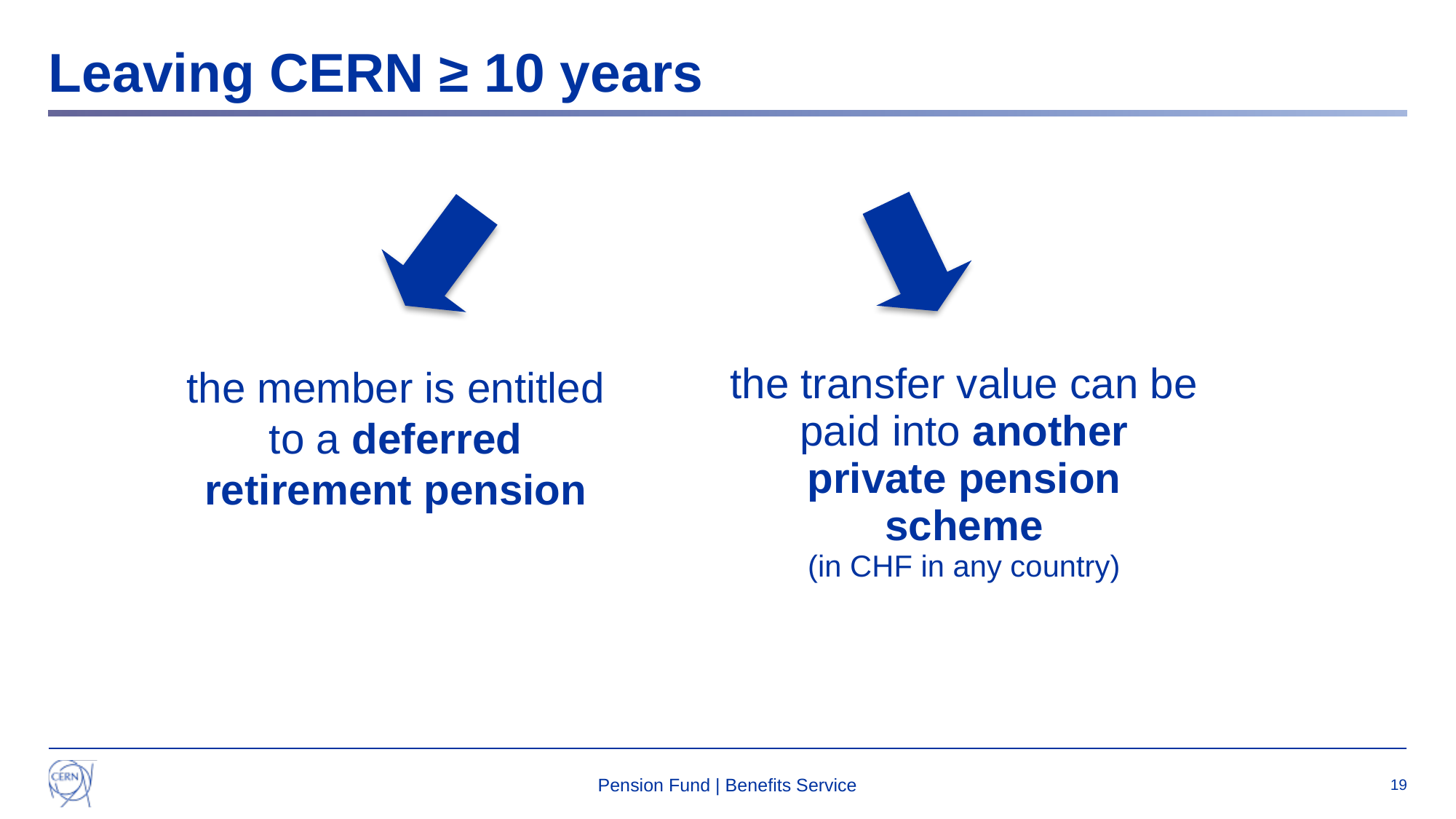

# Leaving CERN ≥ 10 years

the member is entitled
to a deferred retirement pension
| the transfer value can be paid into another private pension scheme (in CHF in any country) |
| --- |
Pension Fund | Benefits Service
19